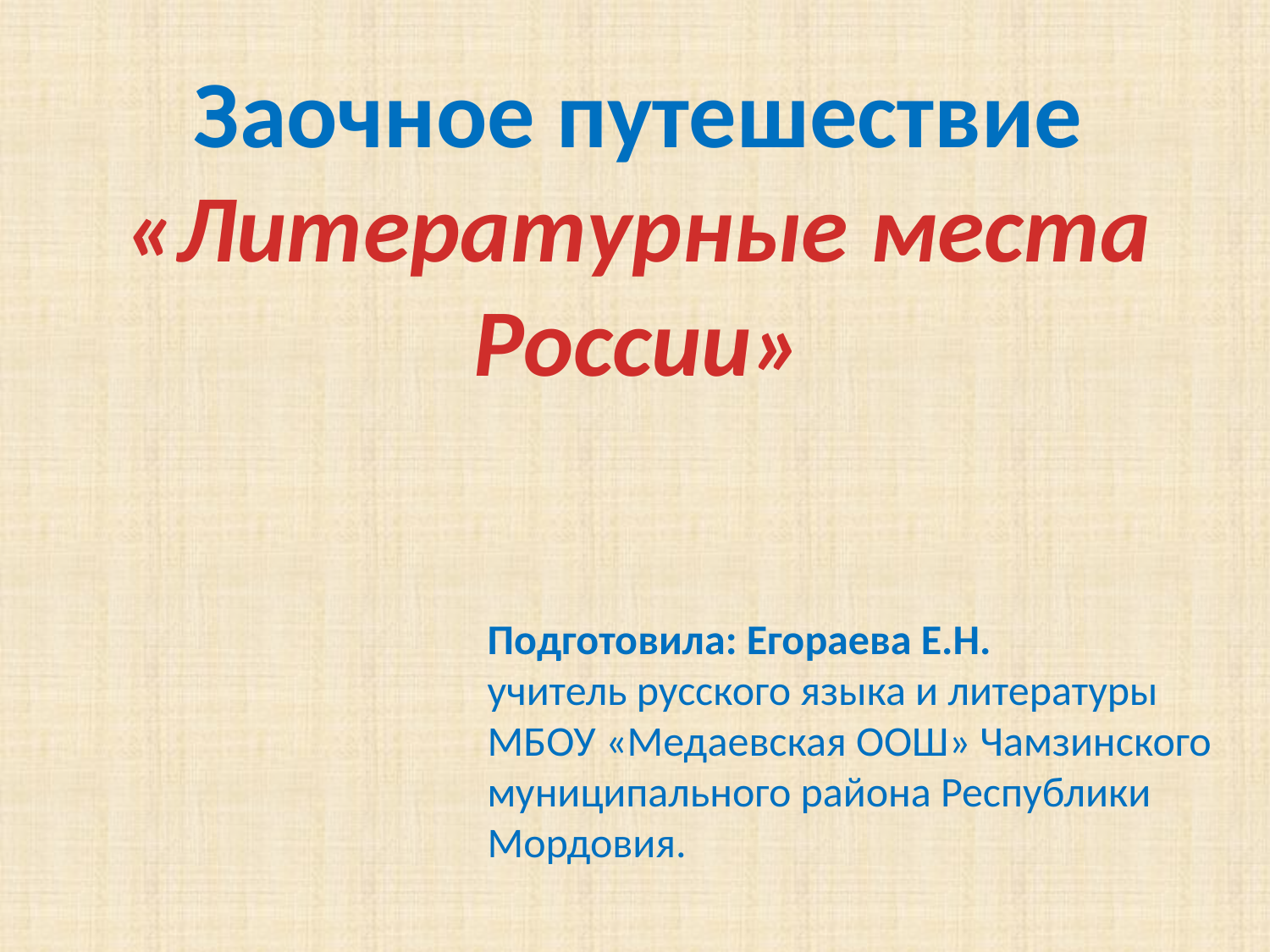

Заочное путешествие
«Литературные места России»
Подготовила: Егораева Е.Н.                     учитель русского языка и литературы МБОУ «Медаевская ООШ» Чамзинского муниципального района Республики Мордовия.